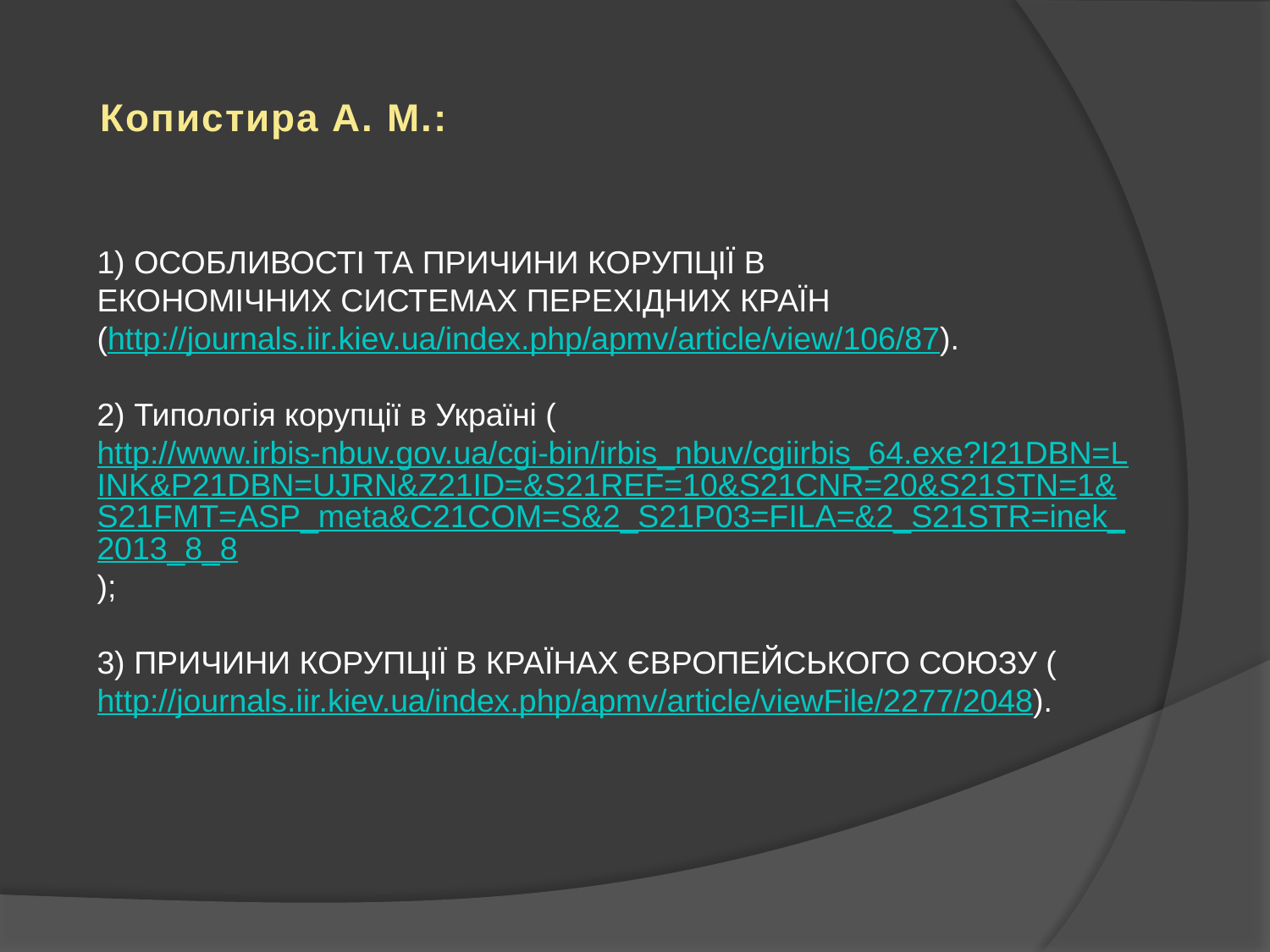

Копистира А. М.:
1) ОСОБЛИВОСТІ ТА ПРИЧИНИ КОРУПЦІЇ В
ЕКОНОМІЧНИХ СИСТЕМАХ ПЕРЕХІДНИХ КРАЇН
(http://journals.iir.kiev.ua/index.php/apmv/article/view/106/87).

2) Типологія корупції в Україні (http://www.irbis-nbuv.gov.ua/cgi-bin/irbis_nbuv/cgiirbis_64.exe?I21DBN=LINK&P21DBN=UJRN&Z21ID=&S21REF=10&S21CNR=20&S21STN=1&S21FMT=ASP_meta&C21COM=S&2_S21P03=FILA=&2_S21STR=inek_2013_8_8);

3) ПРИЧИНИ КОРУПЦІЇ В КРАЇНАХ ЄВРОПЕЙСЬКОГО СОЮЗУ (http://journals.iir.kiev.ua/index.php/apmv/article/viewFile/2277/2048).